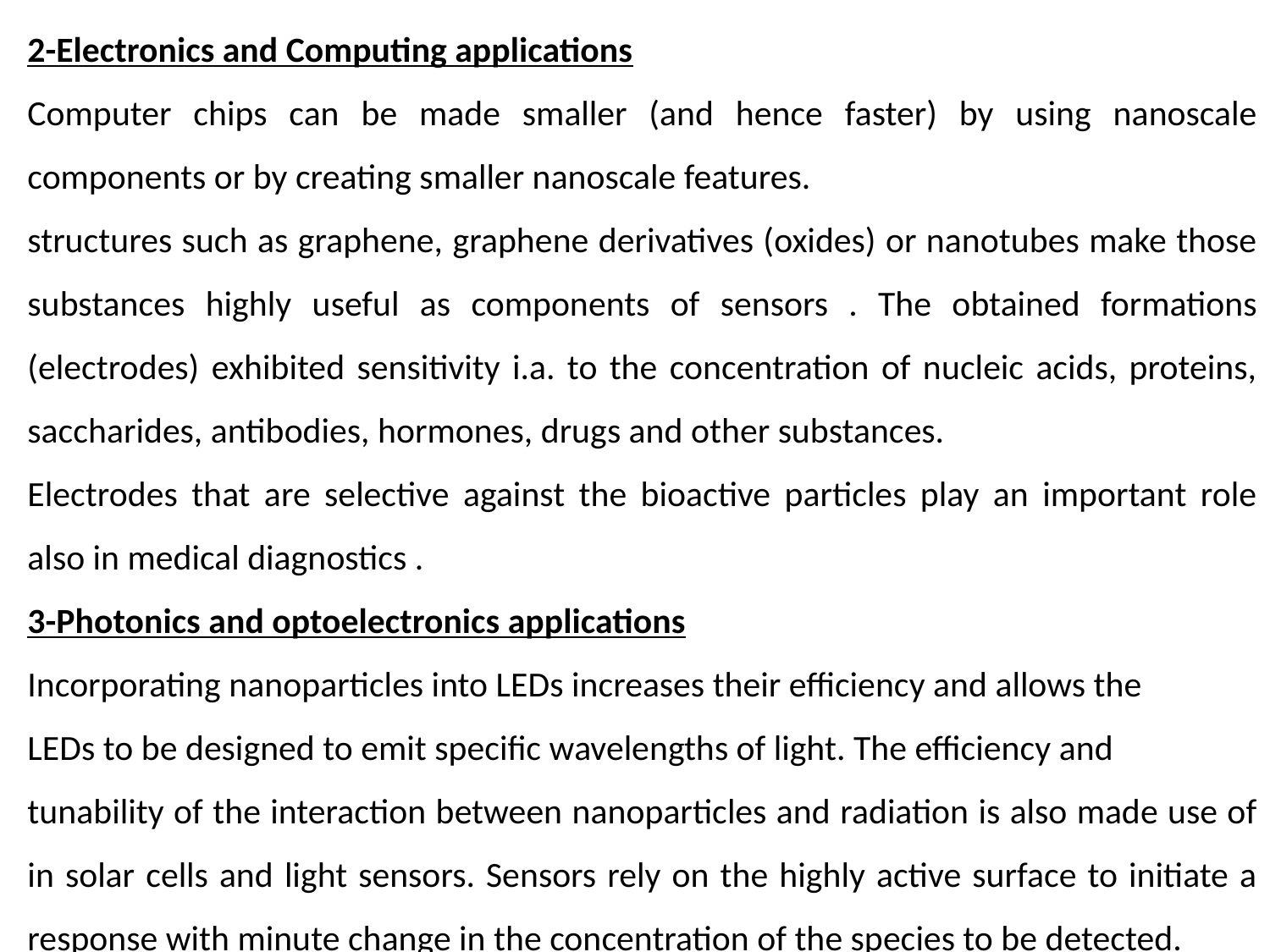

2-Electronics and Computing applications
Computer chips can be made smaller (and hence faster) by using nanoscale components or by creating smaller nanoscale features.
structures such as graphene, graphene derivatives (oxides) or nanotubes make those substances highly useful as components of sensors . The obtained formations (electrodes) exhibited sensitivity i.a. to the concentration of nucleic acids, proteins, saccharides, antibodies, hormones, drugs and other substances.
Electrodes that are selective against the bioactive particles play an important role also in medical diagnostics .
3-Photonics and optoelectronics applications
Incorporating nanoparticles into LEDs increases their efficiency and allows the
LEDs to be designed to emit specific wavelengths of light. The efficiency and
tunability of the interaction between nanoparticles and radiation is also made use of in solar cells and light sensors. Sensors rely on the highly active surface to initiate a response with minute change in the concentration of the species to be detected.